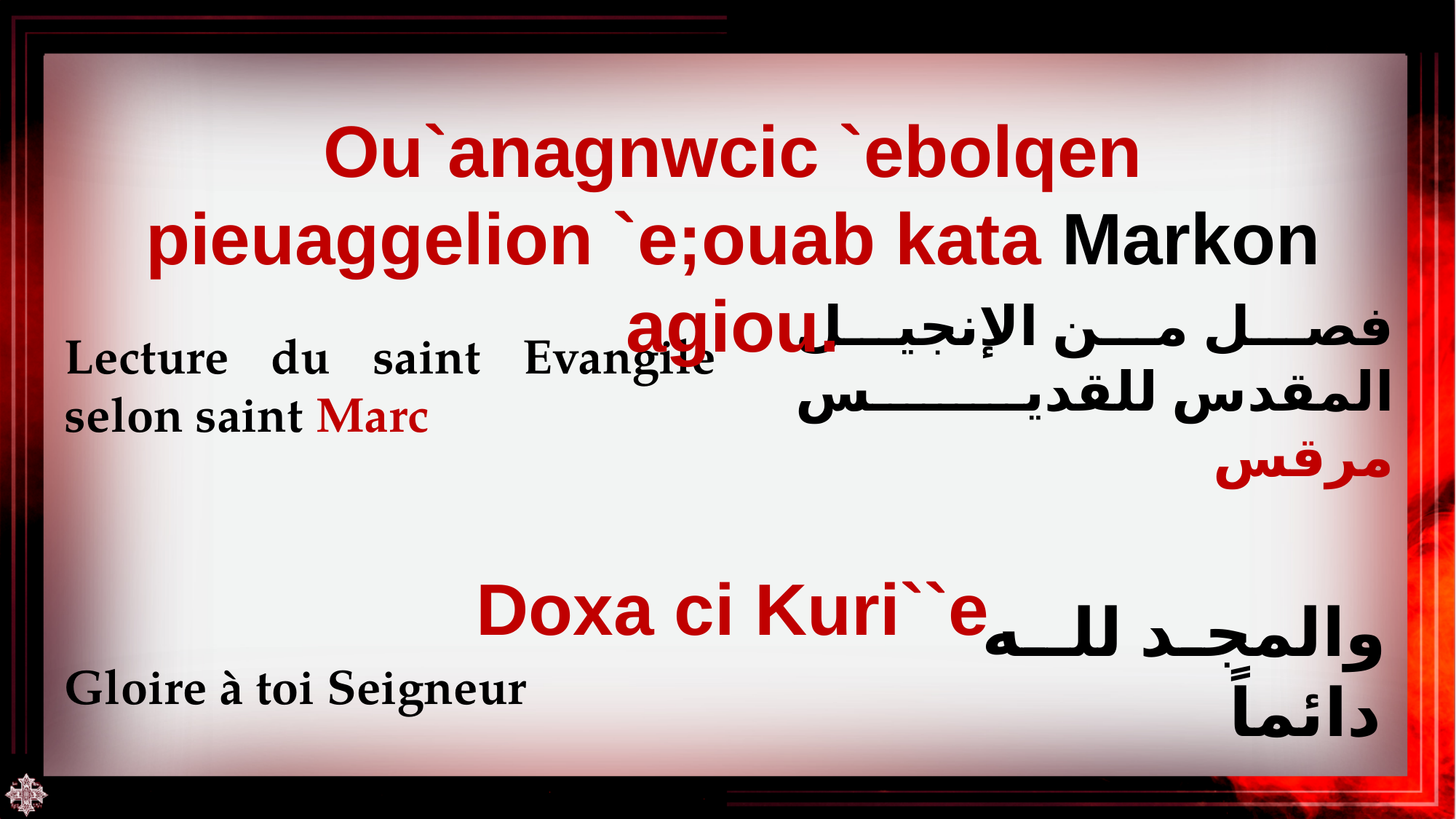

Ou`anagnwcic `ebolqen pieuaggelion `e;ouab kata Markon agiou.
فصل من الإنجيل المقدس للقديس مرقس
Lecture du saint Evangile selon saint Marc
Doxa ci Kuri``e

والمجد للـه دائماً
Gloire à toi Seigneur